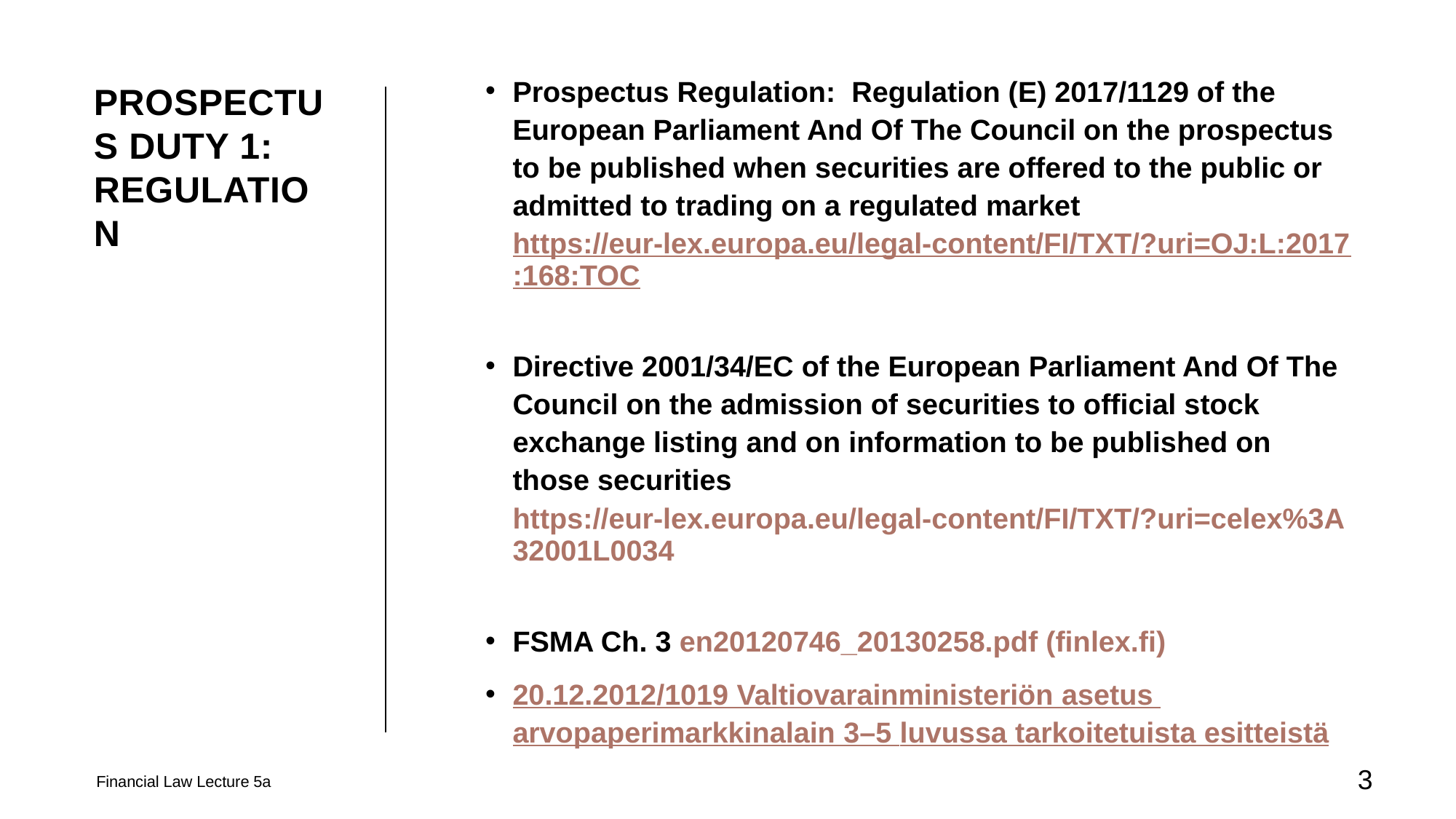

Prospectus Regulation:  Regulation (E) 2017/1129 of the European Parliament And Of The Council on the prospectus to be published when securities are offered to the public or admitted to trading on a regulated market https://eur-lex.europa.eu/legal-content/FI/TXT/?uri=OJ:L:2017:168:TOC
Directive 2001/34/EC of the European Parliament And Of The Council on the admission of securities to official stock exchange listing and on information to be published on those securities https://eur-lex.europa.eu/legal-content/FI/TXT/?uri=celex%3A32001L0034
FSMA Ch. 3 en20120746_20130258.pdf (finlex.fi)
20.12.2012/1019 Valtiovarainministeriön asetus arvopaperimarkkinalain 3–5 luvussa tarkoitetuista esitteistä

# Prospectus Duty 1: Regulation
Financial Law Lecture 5a
3